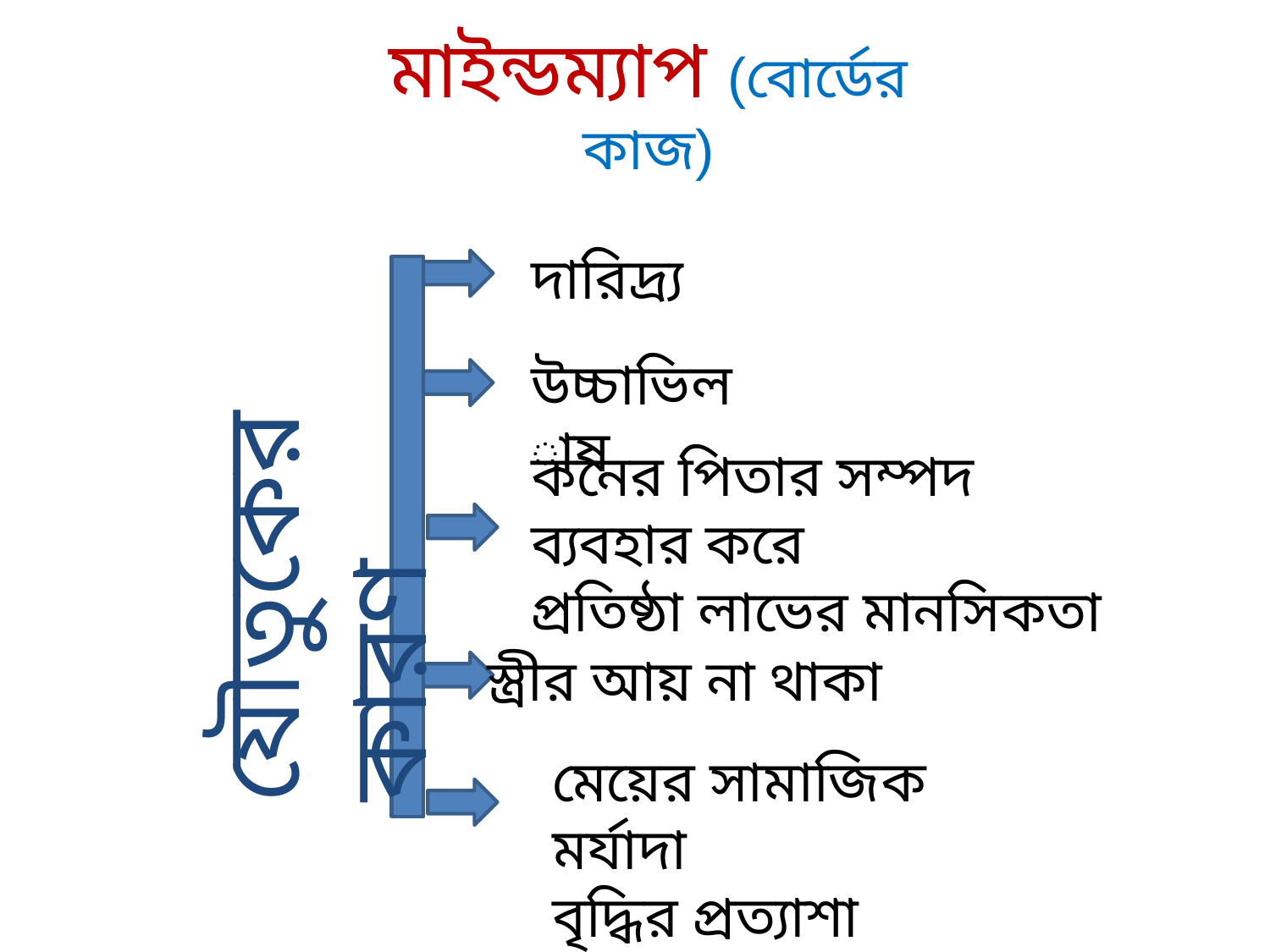

# মাইন্ডম্যাপ (বোর্ডের কাজ)
দারিদ্র্য

উচ্চাভিলাষ

কনের পিতার সম্পদ ব্যবহার করে
প্রতিষ্ঠা লাভের মানসিকতা
যৌতুকের কারণ

স্ত্রীর আয় না থাকা

মেয়ের সামাজিক মর্যাদা
বৃদ্ধির প্রত্যাশা